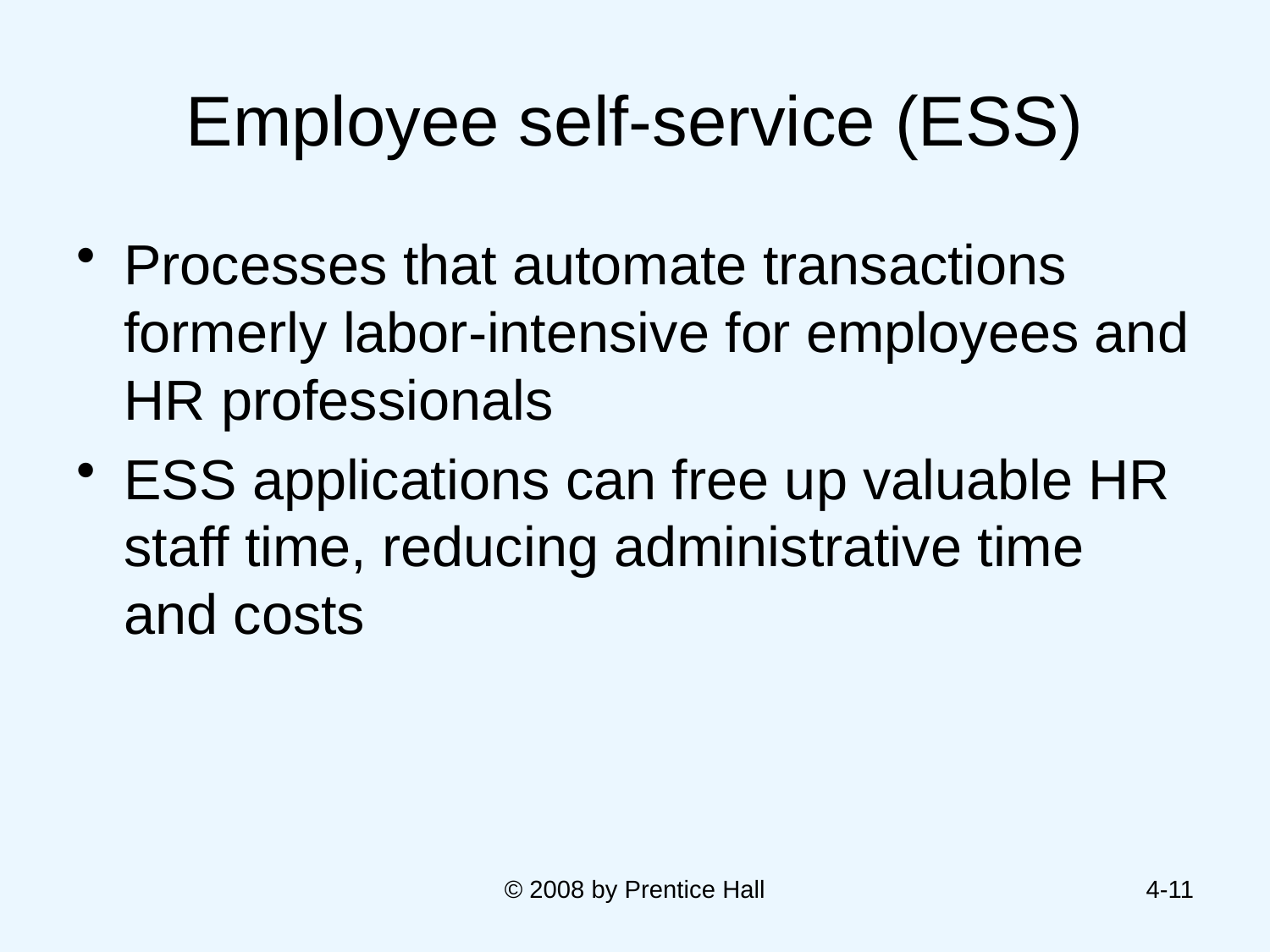

# Employee self-service (ESS)
Processes that automate transactions formerly labor-intensive for employees and HR professionals
ESS applications can free up valuable HR staff time, reducing administrative time and costs
© 2008 by Prentice Hall
4-11